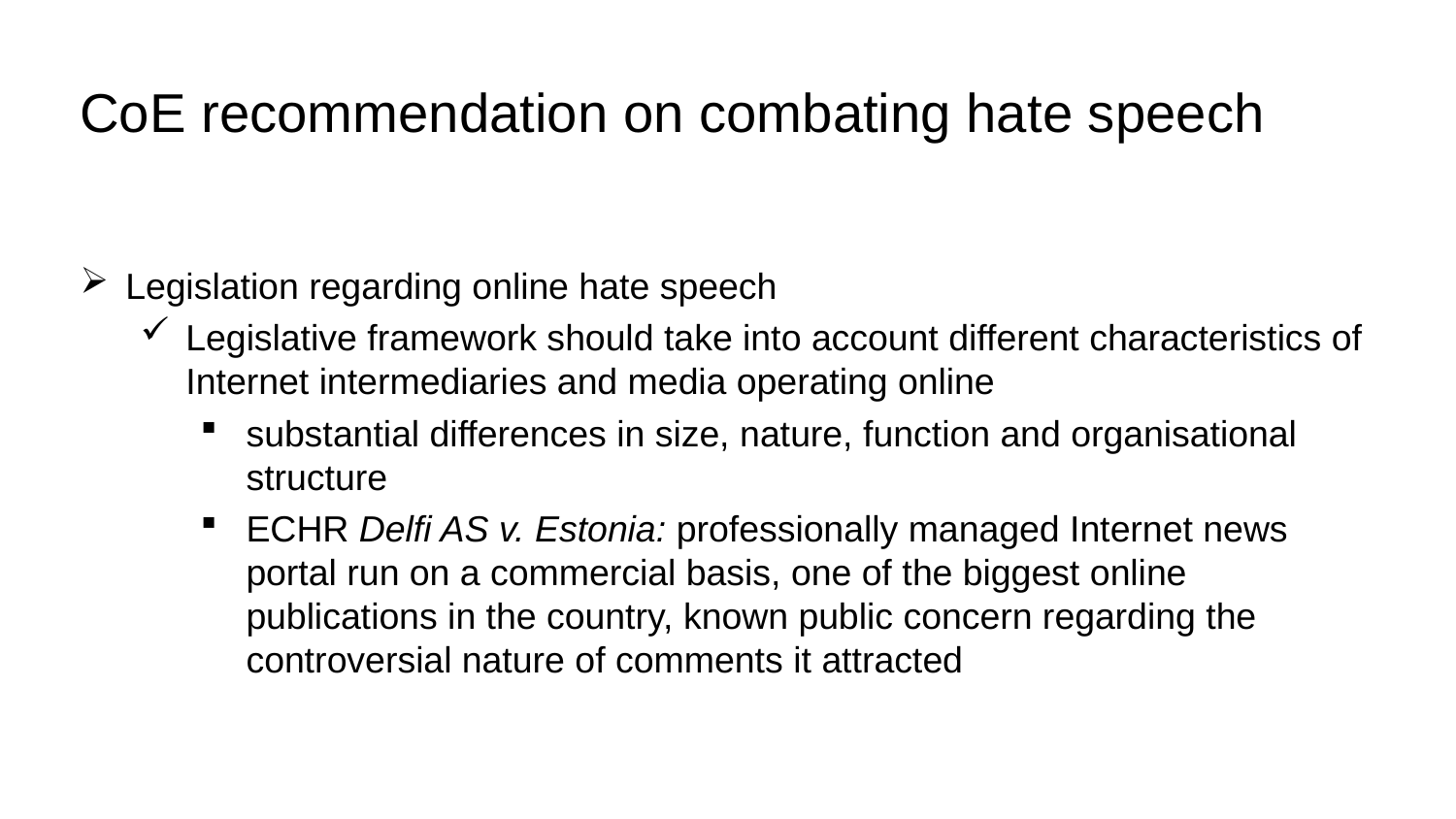

# CoE recommendation on combating hate speech
Legislation regarding online hate speech
Legislative framework should take into account different characteristics of Internet intermediaries and media operating online
substantial differences in size, nature, function and organisational structure
ECHR Delfi AS v. Estonia: professionally managed Internet news portal run on a commercial basis, one of the biggest online publications in the country, known public concern regarding the controversial nature of comments it attracted